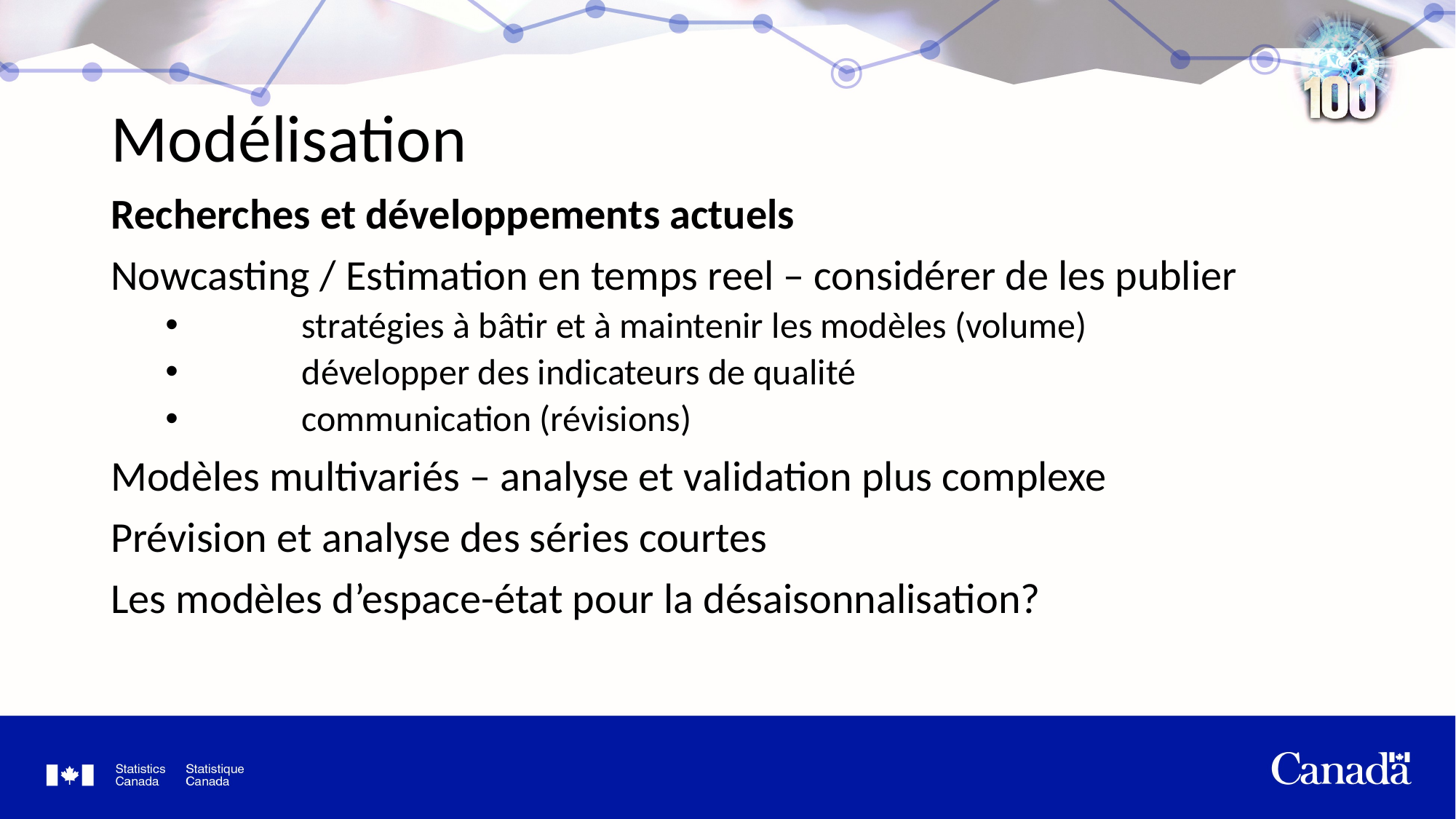

# Modélisation
Recherches et développements actuels
Nowcasting / Estimation en temps reel – considérer de les publier
	stratégies à bâtir et à maintenir les modèles (volume)
	développer des indicateurs de qualité
	communication (révisions)
Modèles multivariés – analyse et validation plus complexe
Prévision et analyse des séries courtes
Les modèles d’espace-état pour la désaisonnalisation?